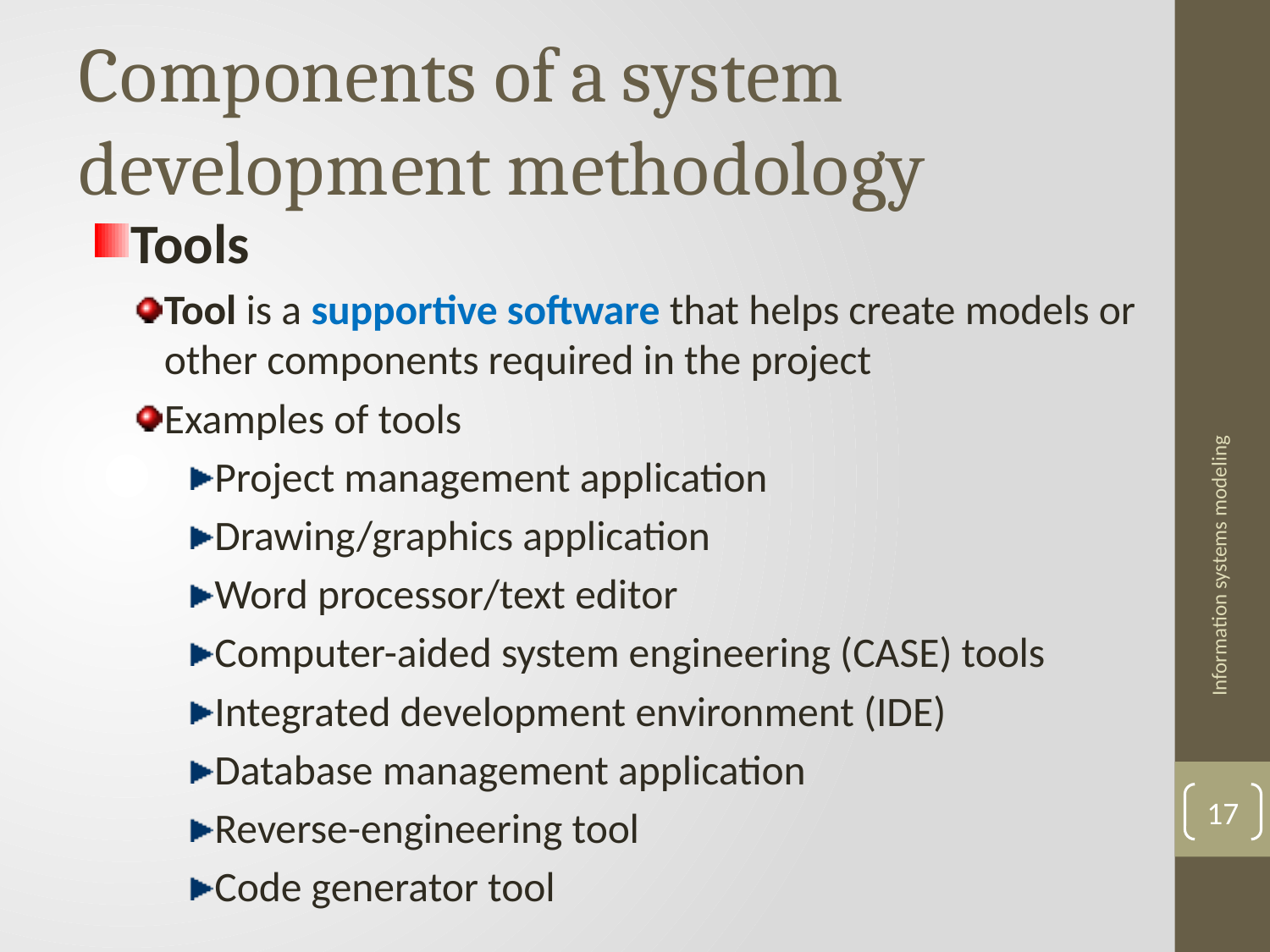

# Components of a system development methodology
Tools
Tool is a supportive software that helps create models or other components required in the project
Examples of tools
Project management application
Drawing/graphics application
Word processor/text editor
Computer-aided system engineering (CASE) tools
Integrated development environment (IDE)
Database management application
Reverse-engineering tool
Code generator tool

Information systems modeling
17